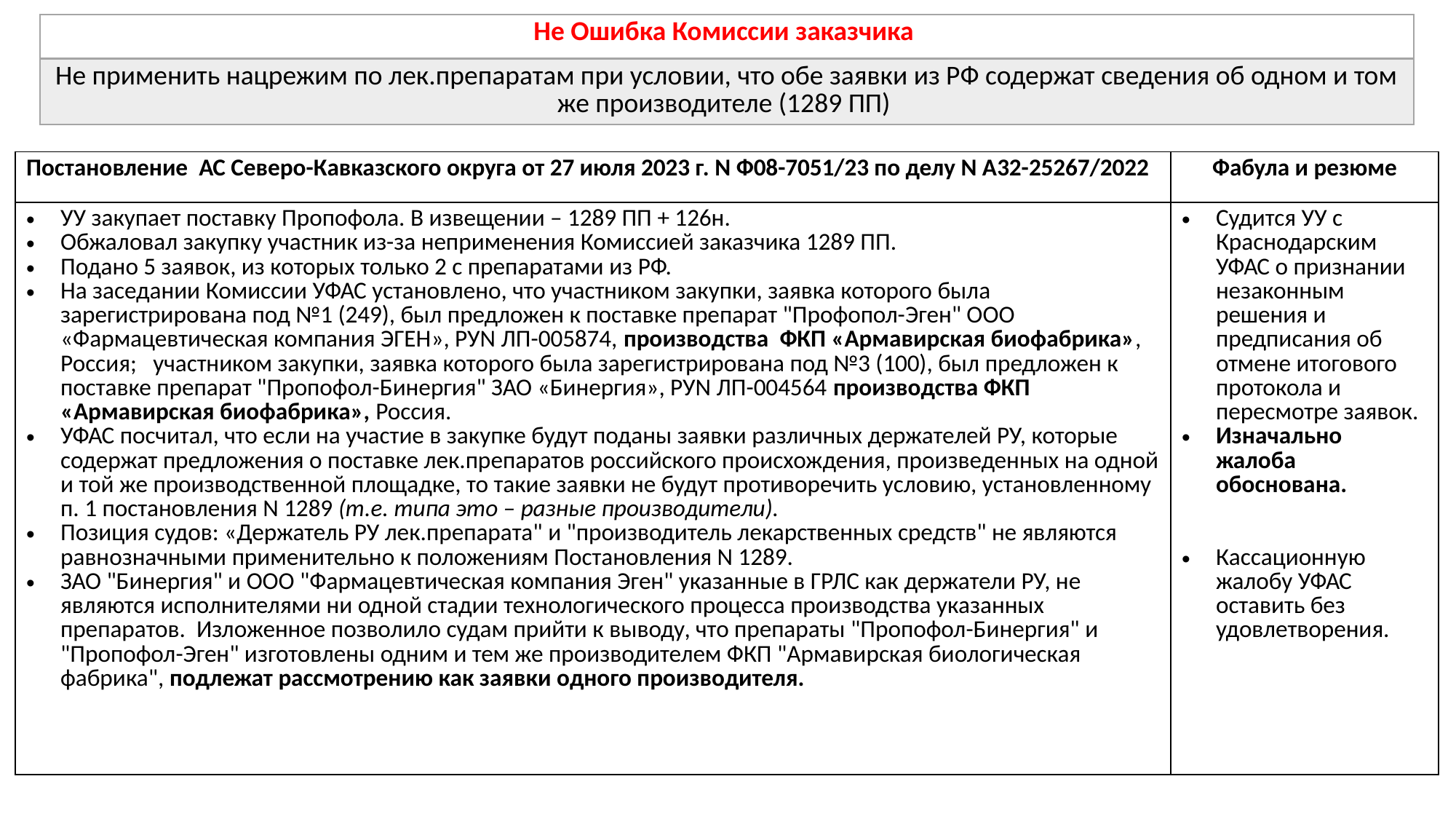

| Не Ошибка Комиссии заказчика |
| --- |
| Не применить нацрежим по лек.препаратам при условии, что обе заявки из РФ содержат сведения об одном и том же производителе (1289 ПП) |
| Постановление АС Северо-Кавказского округа от 27 июля 2023 г. N Ф08-7051/23 по делу N А32-25267/2022 | Фабула и резюме |
| --- | --- |
| УУ закупает поставку Пропофола. В извещении – 1289 ПП + 126н. Обжаловал закупку участник из-за неприменения Комиссией заказчика 1289 ПП. Подано 5 заявок, из которых только 2 с препаратами из РФ. На заседании Комиссии УФАС установлено, что участником закупки, заявка которого была зарегистрирована под №1 (249), был предложен к поставке препарат "Профопол-Эген" ООО «Фармацевтическая компания ЭГЕН», РУN ЛП-005874, производства ФКП «Армавирская биофабрика», Россия; участником закупки, заявка которого была зарегистрирована под №3 (100), был предложен к поставке препарат "Пропофол-Бинергия" ЗАО «Бинергия», РУN ЛП-004564 производства ФКП «Армавирская биофабрика», Россия. УФАС посчитал, что если на участие в закупке будут поданы заявки различных держателей РУ, которые содержат предложения о поставке лек.препаратов российского происхождения, произведенных на одной и той же производственной площадке, то такие заявки не будут противоречить условию, установленному п. 1 постановления N 1289 (т.е. типа это – разные производители). Позиция судов: «Держатель РУ лек.препарата" и "производитель лекарственных средств" не являются равнозначными применительно к положениям Постановления N 1289. ЗАО "Бинергия" и ООО "Фармацевтическая компания Эген" указанные в ГРЛС как держатели РУ, не являются исполнителями ни одной стадии технологического процесса производства указанных препаратов. Изложенное позволило судам прийти к выводу, что препараты "Пропофол-Бинергия" и "Пропофол-Эген" изготовлены одним и тем же производителем ФКП "Армавирская биологическая фабрика", подлежат рассмотрению как заявки одного производителя. | Судится УУ с Краснодарским УФАС о признании незаконным решения и предписания об отмене итогового протокола и пересмотре заявок. Изначально жалоба обоснована. Кассационную жалобу УФАС оставить без удовлетворения. |